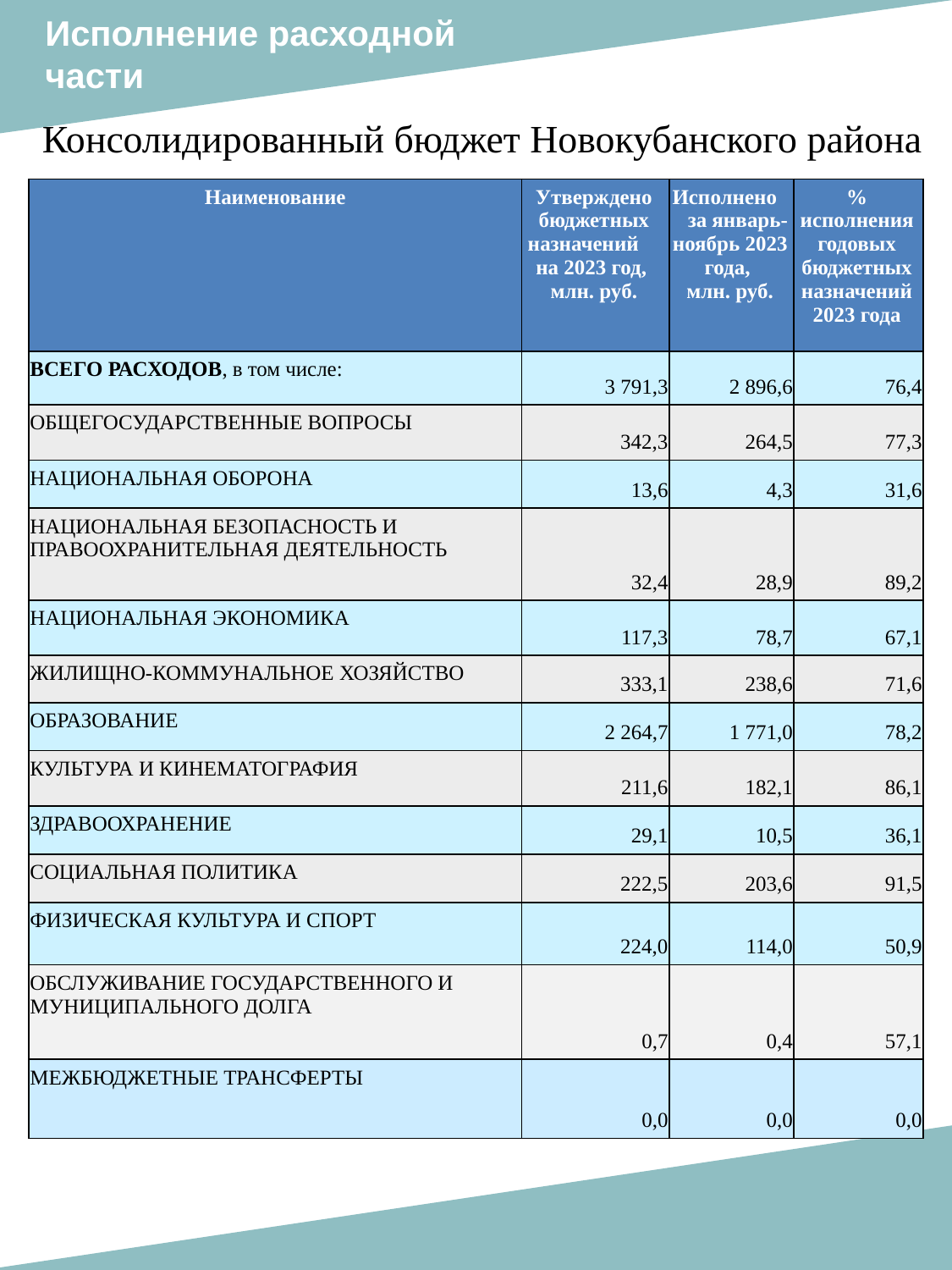

Исполнение расходной
части
Консолидированный бюджет Новокубанского района
| Наименование | Утверждено бюджетных назначений на 2023 год, млн. руб. | Исполнено за январь- ноябрь 2023 года, млн. руб. | % исполнения годовых бюджетных назначений 2023 года |
| --- | --- | --- | --- |
| ВСЕГО РАСХОДОВ, в том числе: | 3 791,3 | 2 896,6 | 76,4 |
| ОБЩЕГОСУДАРСТВЕННЫЕ ВОПРОСЫ | 342,3 | 264,5 | 77,3 |
| НАЦИОНАЛЬНАЯ ОБОРОНА | 13,6 | 4,3 | 31,6 |
| НАЦИОНАЛЬНАЯ БЕЗОПАСНОСТЬ И ПРАВООХРАНИТЕЛЬНАЯ ДЕЯТЕЛЬНОСТЬ | 32,4 | 28,9 | 89,2 |
| НАЦИОНАЛЬНАЯ ЭКОНОМИКА | 117,3 | 78,7 | 67,1 |
| ЖИЛИЩНО-КОММУНАЛЬНОЕ ХОЗЯЙСТВО | 333,1 | 238,6 | 71,6 |
| ОБРАЗОВАНИЕ | 2 264,7 | 1 771,0 | 78,2 |
| КУЛЬТУРА И КИНЕМАТОГРАФИЯ | 211,6 | 182,1 | 86,1 |
| ЗДРАВООХРАНЕНИЕ | 29,1 | 10,5 | 36,1 |
| СОЦИАЛЬНАЯ ПОЛИТИКА | 222,5 | 203,6 | 91,5 |
| ФИЗИЧЕСКАЯ КУЛЬТУРА И СПОРТ | 224,0 | 114,0 | 50,9 |
| ОБСЛУЖИВАНИЕ ГОСУДАРСТВЕННОГО И МУНИЦИПАЛЬНОГО ДОЛГА | 0,7 | 0,4 | 57,1 |
| МЕЖБЮДЖЕТНЫЕ ТРАНСФЕРТЫ | 0,0 | 0,0 | 0,0 |